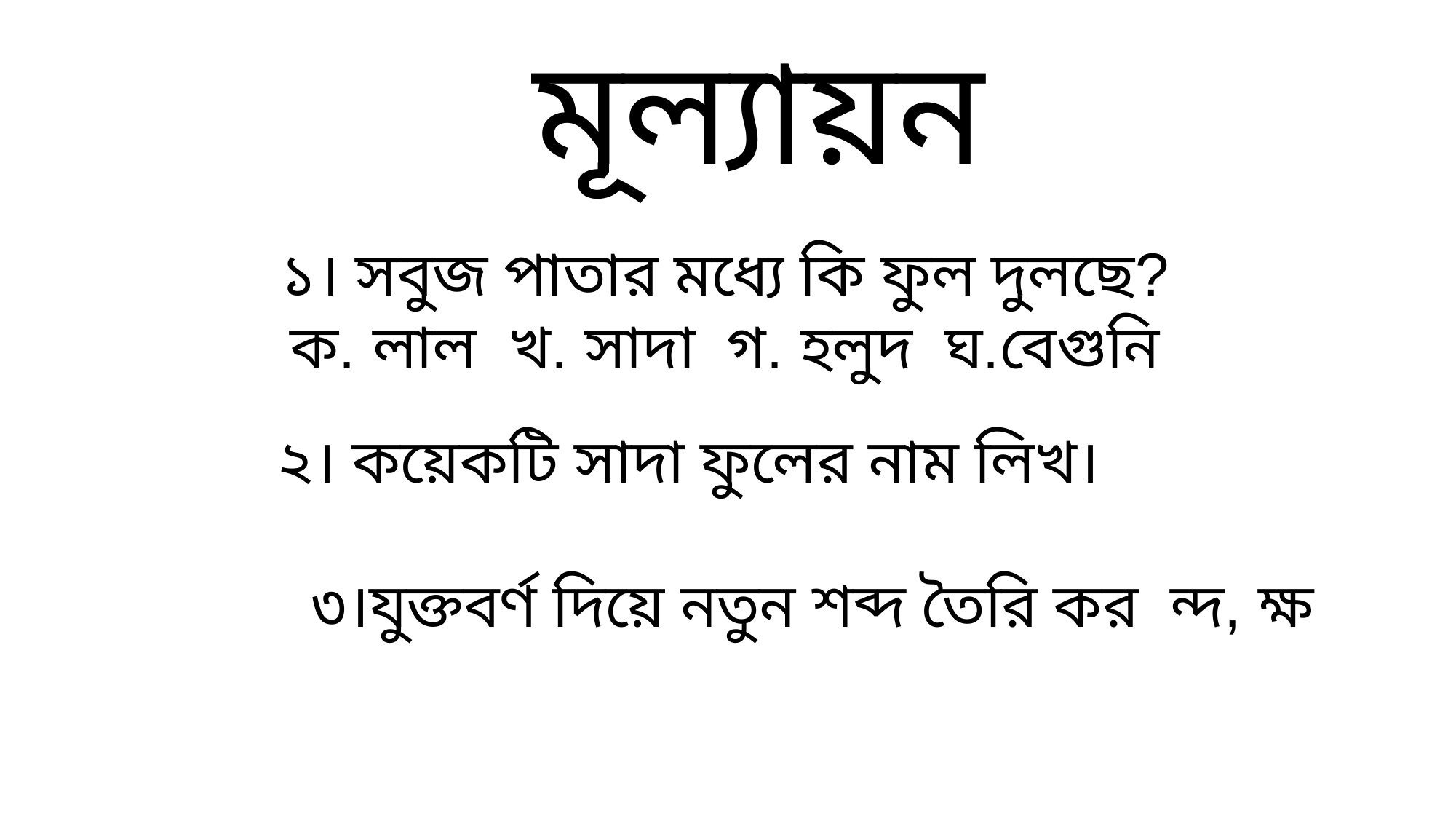

মূল্যায়ন
১। সবুজ পাতার মধ্যে কি ফুল দুলছে?
ক. লাল  খ. সাদা  গ. হলুদ  ঘ.বেগুনি
২। কয়েকটি সাদা ফুলের নাম লিখ।
 ৩।যুক্তবর্ণ দিয়ে নতুন শব্দ তৈরি কর  ন্দ, ক্ষ